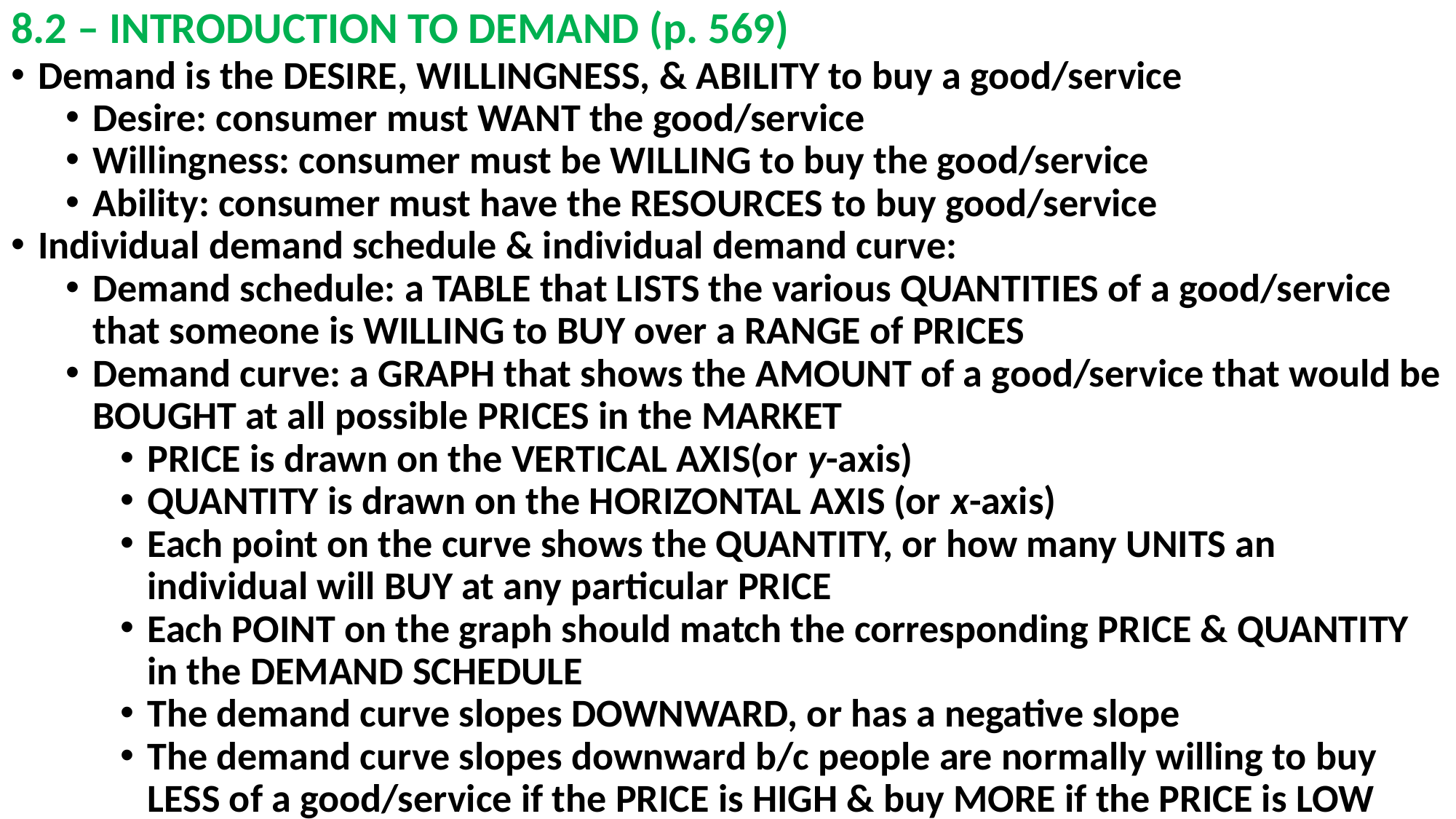

# 8.2 – INTRODUCTION TO DEMAND (p. 569)
Demand is the DESIRE, WILLINGNESS, & ABILITY to buy a good/service
Desire: consumer must WANT the good/service
Willingness: consumer must be WILLING to buy the good/service
Ability: consumer must have the RESOURCES to buy good/service
Individual demand schedule & individual demand curve:
Demand schedule: a TABLE that LISTS the various QUANTITIES of a good/service that someone is WILLING to BUY over a RANGE of PRICES
Demand curve: a GRAPH that shows the AMOUNT of a good/service that would be BOUGHT at all possible PRICES in the MARKET
PRICE is drawn on the VERTICAL AXIS(or y-axis)
QUANTITY is drawn on the HORIZONTAL AXIS (or x-axis)
Each point on the curve shows the QUANTITY, or how many UNITS an individual will BUY at any particular PRICE
Each POINT on the graph should match the corresponding PRICE & QUANTITY in the DEMAND SCHEDULE
The demand curve slopes DOWNWARD, or has a negative slope
The demand curve slopes downward b/c people are normally willing to buy LESS of a good/service if the PRICE is HIGH & buy MORE if the PRICE is LOW